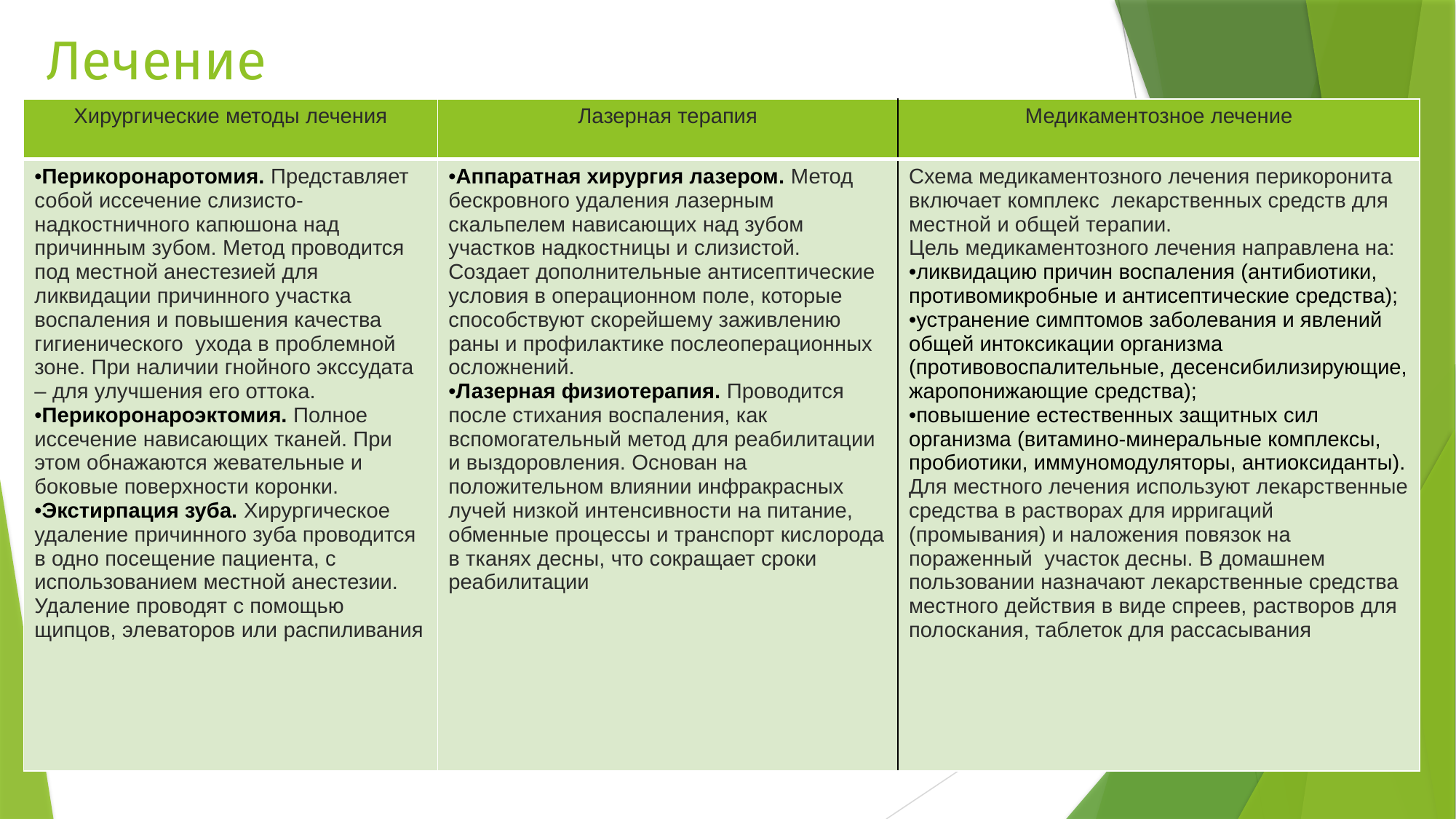

# Лечение
| Хирургические методы лечения | Лазерная терапия | Медикаментозное лечение |
| --- | --- | --- |
| Перикоронаротомия. Представляет собой иссечение слизисто-надкостничного капюшона над причинным зубом. Метод проводится под местной анестезией для ликвидации причинного участка воспаления и повышения качества гигиенического  ухода в проблемной зоне. При наличии гнойного экссудата – для улучшения его оттока. Перикоронароэктомия. Полное иссечение нависающих тканей. При этом обнажаются жевательные и боковые поверхности коронки. Экстирпация зуба. Хирургическое удаление причинного зуба проводится в одно посещение пациента, с использованием местной анестезии. Удаление проводят с помощью щипцов, элеваторов или распиливания | Аппаратная хирургия лазером. Метод бескровного удаления лазерным скальпелем нависающих над зубом участков надкостницы и слизистой. Создает дополнительные антисептические условия в операционном поле, которые способствуют скорейшему заживлению раны и профилактике послеоперационных осложнений. Лазерная физиотерапия. Проводится после стихания воспаления, как вспомогательный метод для реабилитации и выздоровления. Основан на положительном влиянии инфракрасных лучей низкой интенсивности на питание, обменные процессы и транспорт кислорода в тканях десны, что сокращает сроки реабилитации | Схема медикаментозного лечения перикоронита включает комплекс  лекарственных средств для местной и общей терапии. Цель медикаментозного лечения направлена на: ликвидацию причин воспаления (антибиотики, противомикробные и антисептические средства); устранение симптомов заболевания и явлений общей интоксикации организма (противовоспалительные, десенсибилизирующие, жаропонижающие средства); повышение естественных защитных сил организма (витамино-минеральные комплексы, пробиотики, иммуномодуляторы, антиоксиданты). Для местного лечения используют лекарственные средства в растворах для ирригаций (промывания) и наложения повязок на пораженный  участок десны. В домашнем пользовании назначают лекарственные средства местного действия в виде спреев, растворов для полоскания, таблеток для рассасывания |